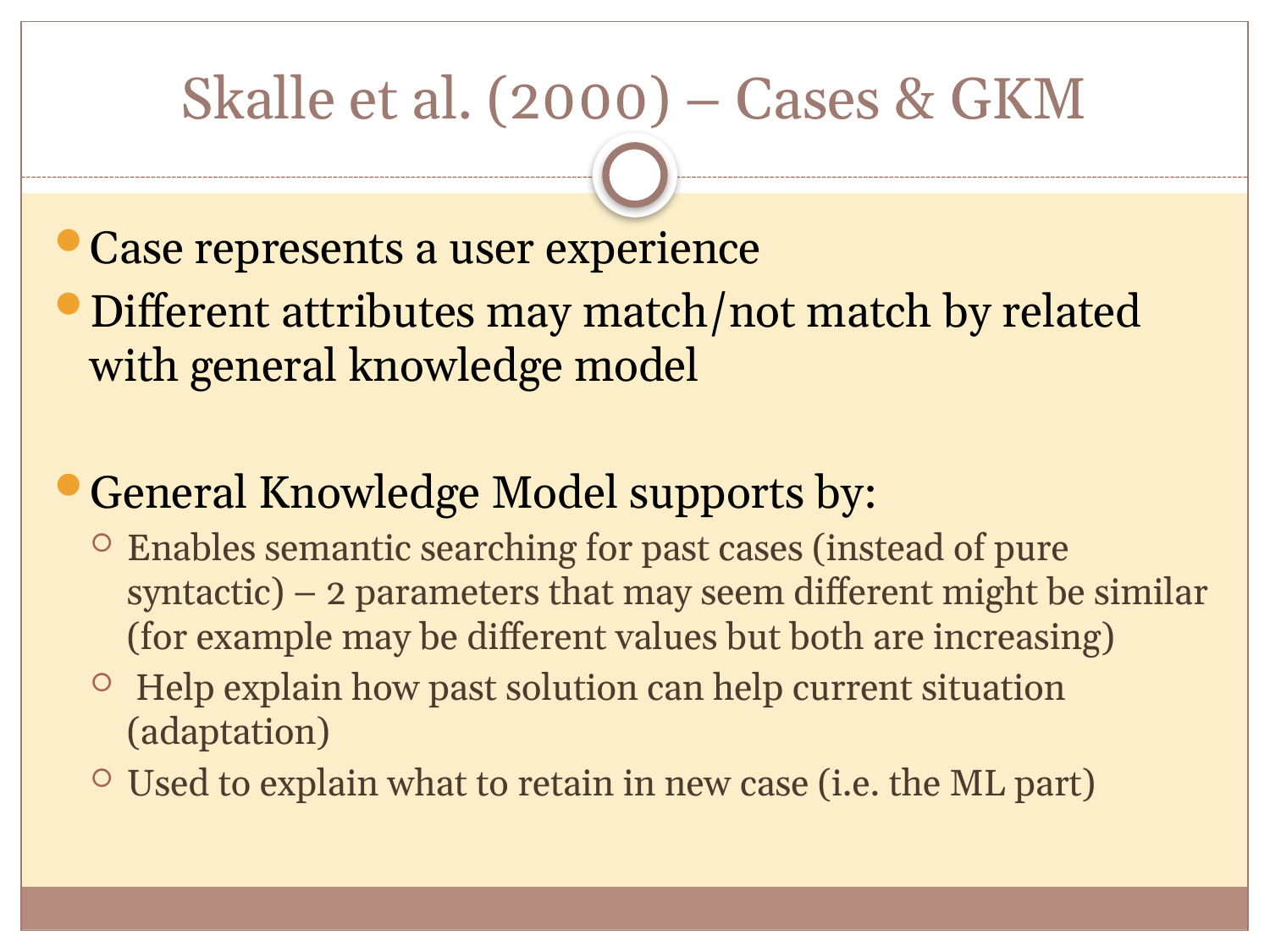

# Skalle et al. (2000) – Cases & GKM
Case represents a user experience
Different attributes may match/not match by related with general knowledge model

General Knowledge Model supports by:
Enables semantic searching for past cases (instead of pure syntactic) – 2 parameters that may seem different might be similar (for example may be different values but both are increasing)
 Help explain how past solution can help current situation (adaptation)
Used to explain what to retain in new case (i.e. the ML part)